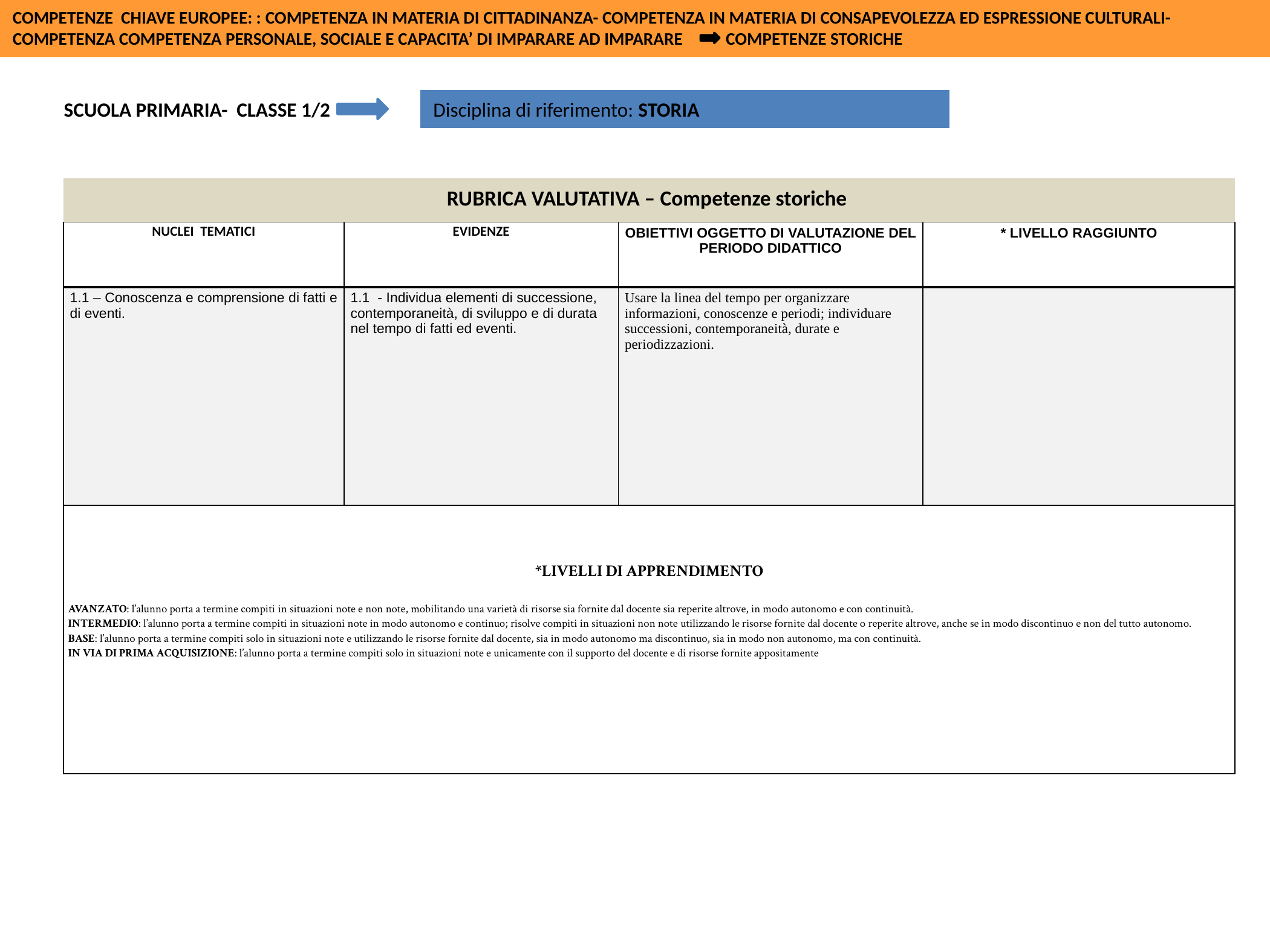

COMPETENZE  CHIAVE EUROPEE: : COMPETENZA IN MATERIA DI CITTADINANZA- COMPETENZA IN MATERIA DI CONSAPEVOLEZZA ED ESPRESSIONE CULTURALI- COMPETENZA COMPETENZA PERSONALE, SOCIALE E CAPACITA’ DI IMPARARE AD IMPARARE           COMPETENZE STORICHE

  SCUOLA PRIMARIA-  CLASSE 1/2

Disciplina di riferimento: STORIA

RUBRICA VALUTATIVA – Competenze storiche
| NUCLEI TEMATICI | EVIDENZE | OBIETTIVI OGGETTO DI VALUTAZIONE DEL PERIODO DIDATTICO | \* LIVELLO RAGGIUNTO |
| --- | --- | --- | --- |
| 1.1 – Conoscenza e comprensione di fatti e di eventi. | 1.1  - Individua elementi di successione, contemporaneità, di sviluppo e di durata nel tempo di fatti ed eventi. | Usare la linea del tempo per organizzare informazioni, conoscenze e periodi; individuare successioni, contemporaneità, durate e periodizzazioni. |  |
| \*LIVELLI DI APPRENDIMENTO AVANZATO: l’alunno porta a termine compiti in situazioni note e non note, mobilitando una varietà di risorse sia fornite dal docente sia reperite altrove, in modo autonomo e con continuità. INTERMEDIO: l’alunno porta a termine compiti in situazioni note in modo autonomo e continuo; risolve compiti in situazioni non note utilizzando le risorse fornite dal docente o reperite altrove, anche se in modo discontinuo e non del tutto autonomo. BASE: l’alunno porta a termine compiti solo in situazioni note e utilizzando le risorse fornite dal docente, sia in modo autonomo ma discontinuo, sia in modo non autonomo, ma con continuità. IN VIA DI PRIMA ACQUISIZIONE: l’alunno porta a termine compiti solo in situazioni note e unicamente con il supporto del docente e di risorse fornite appositamente |  |  |  |